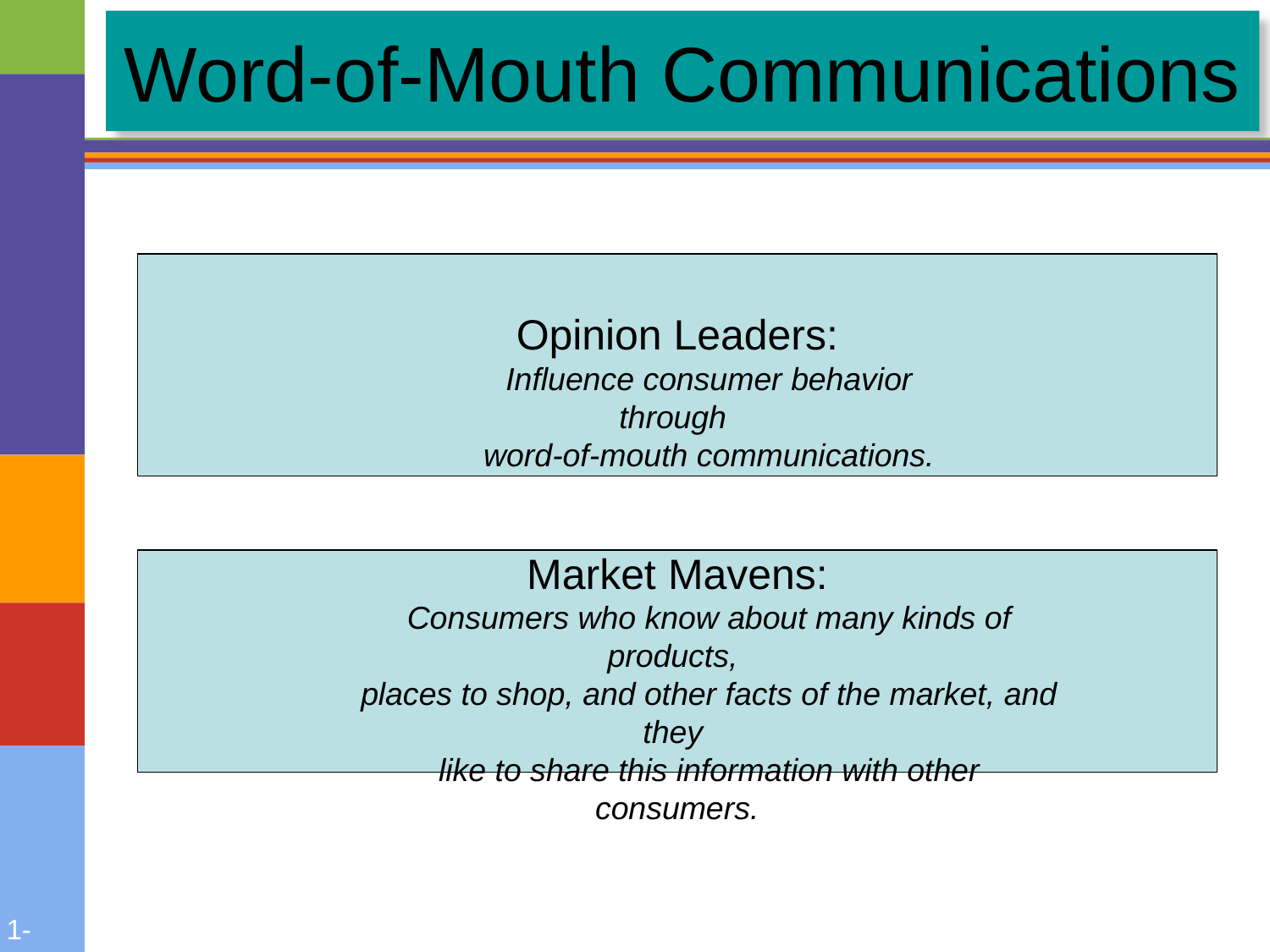

# Word-of-Mouth Communications

Opinion Leaders:
Influence consumer behavior through
word-of-mouth communications.

Market Mavens:
Consumers who know about many kinds of products,
places to shop, and other facts of the market, and they
like to share this information with other consumers.